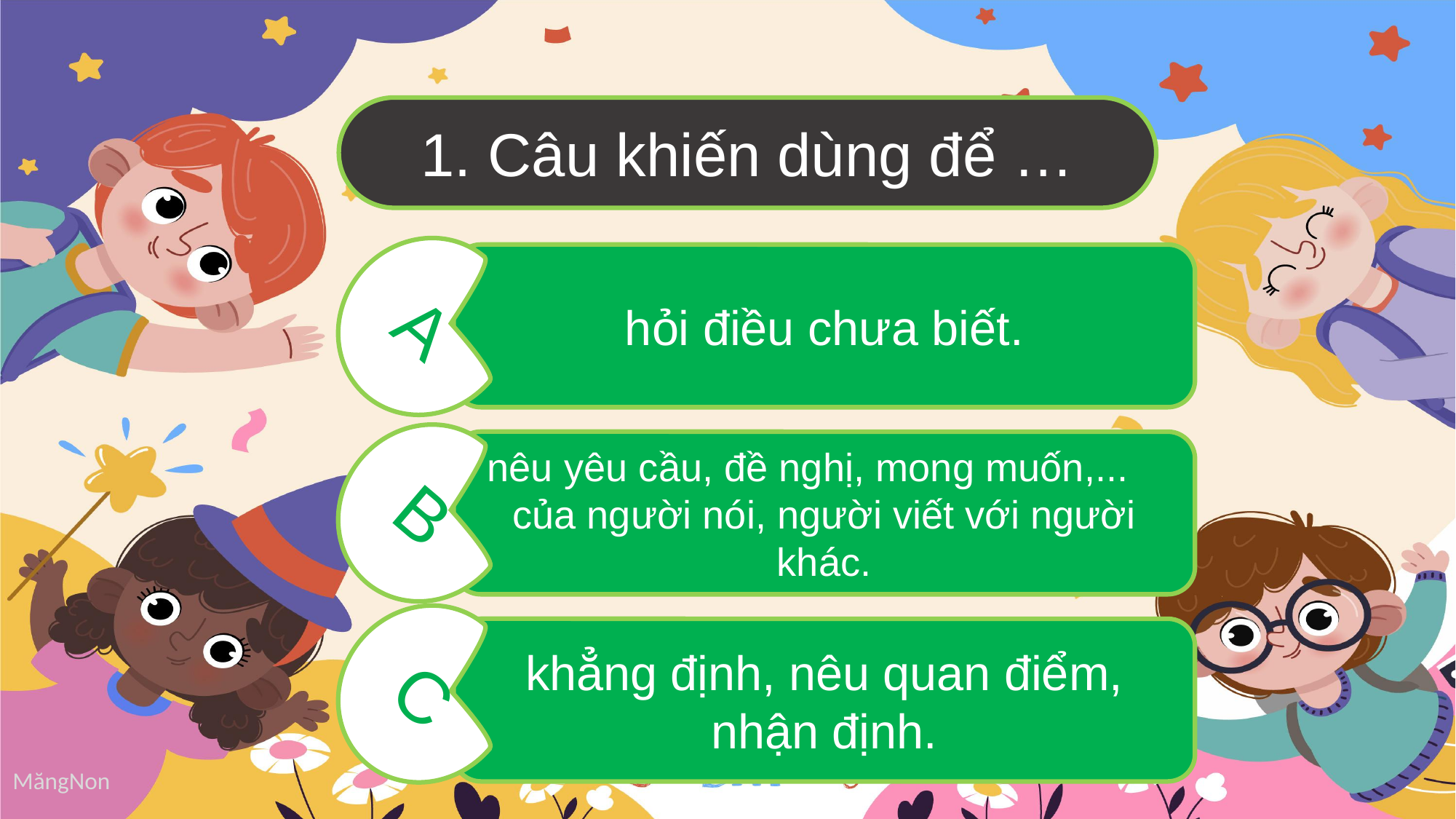

1. Câu khiến dùng để …
A
hỏi điều chưa biết.
B
nêu yêu cầu, đề nghị, mong muốn,...    của người nói, người viết với người khác.
C
khẳng định, nêu quan điểm, nhận định.